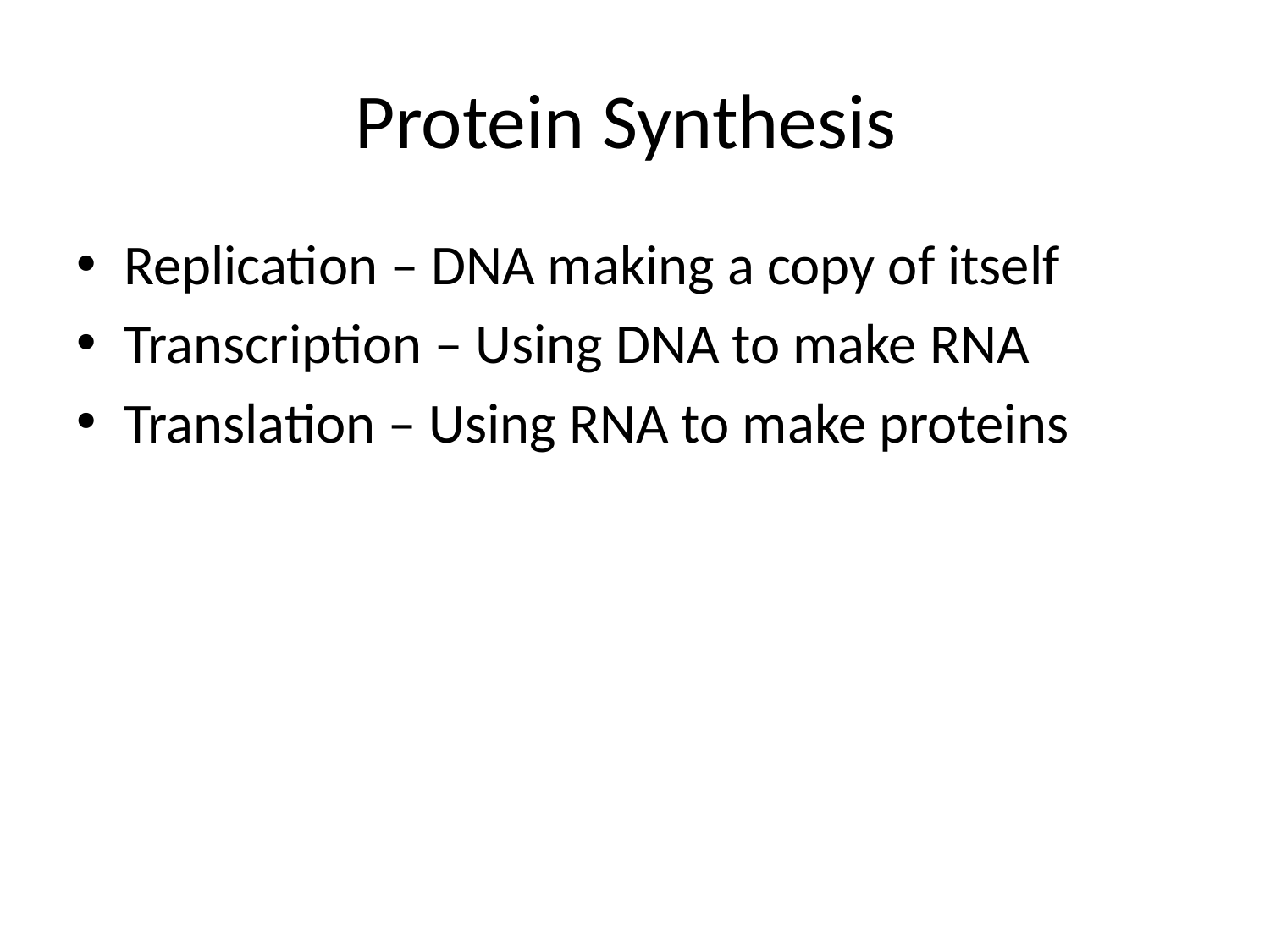

# Protein Synthesis
Replication – DNA making a copy of itself
Transcription – Using DNA to make RNA
Translation – Using RNA to make proteins